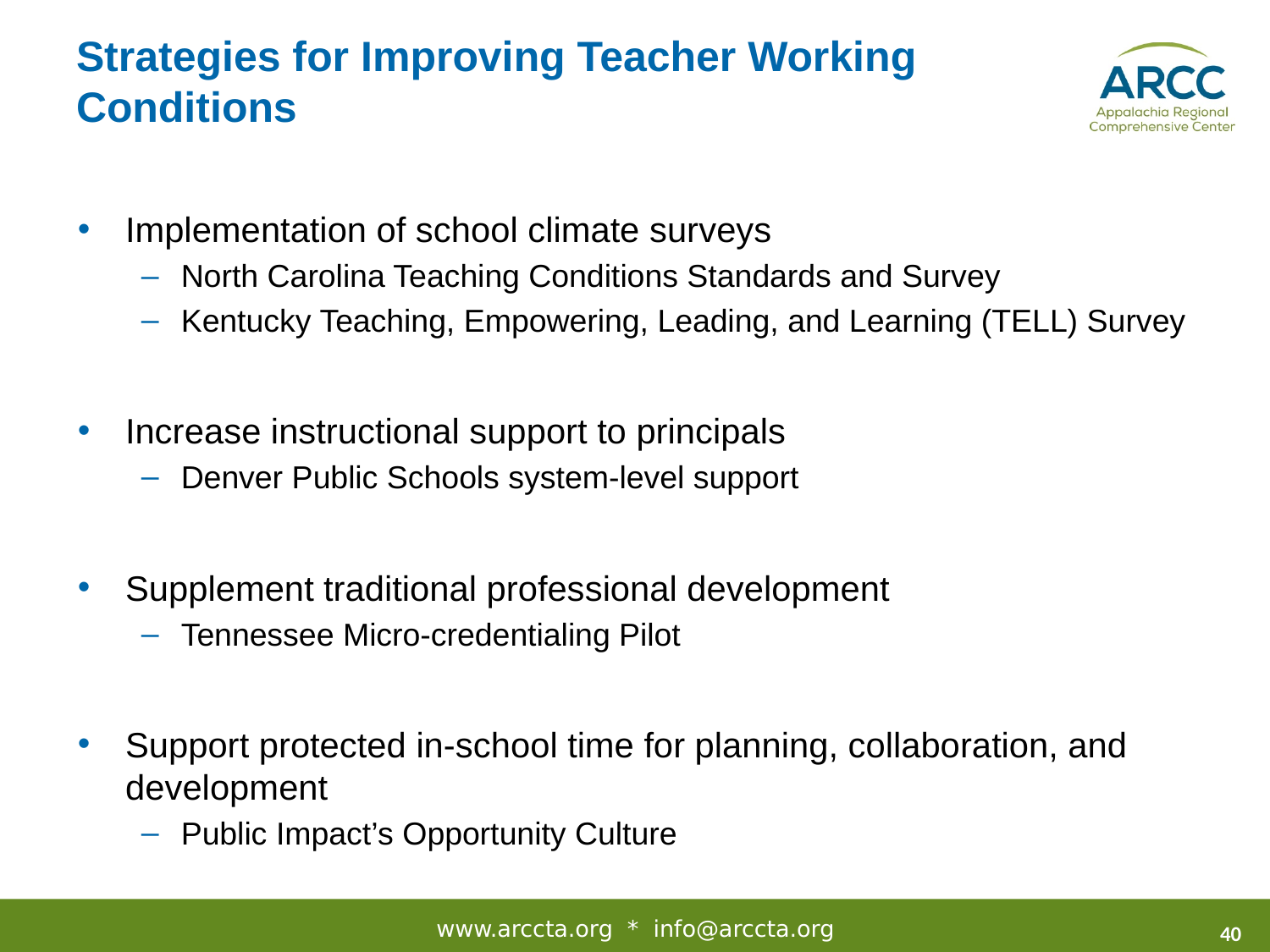

# Strategies for Improving Teacher Working Conditions
Implementation of school climate surveys
North Carolina Teaching Conditions Standards and Survey
Kentucky Teaching, Empowering, Leading, and Learning (TELL) Survey

Increase instructional support to principals
Denver Public Schools system-level support

Supplement traditional professional development
Tennessee Micro-credentialing Pilot

Support protected in-school time for planning, collaboration, and development
Public Impact’s Opportunity Culture